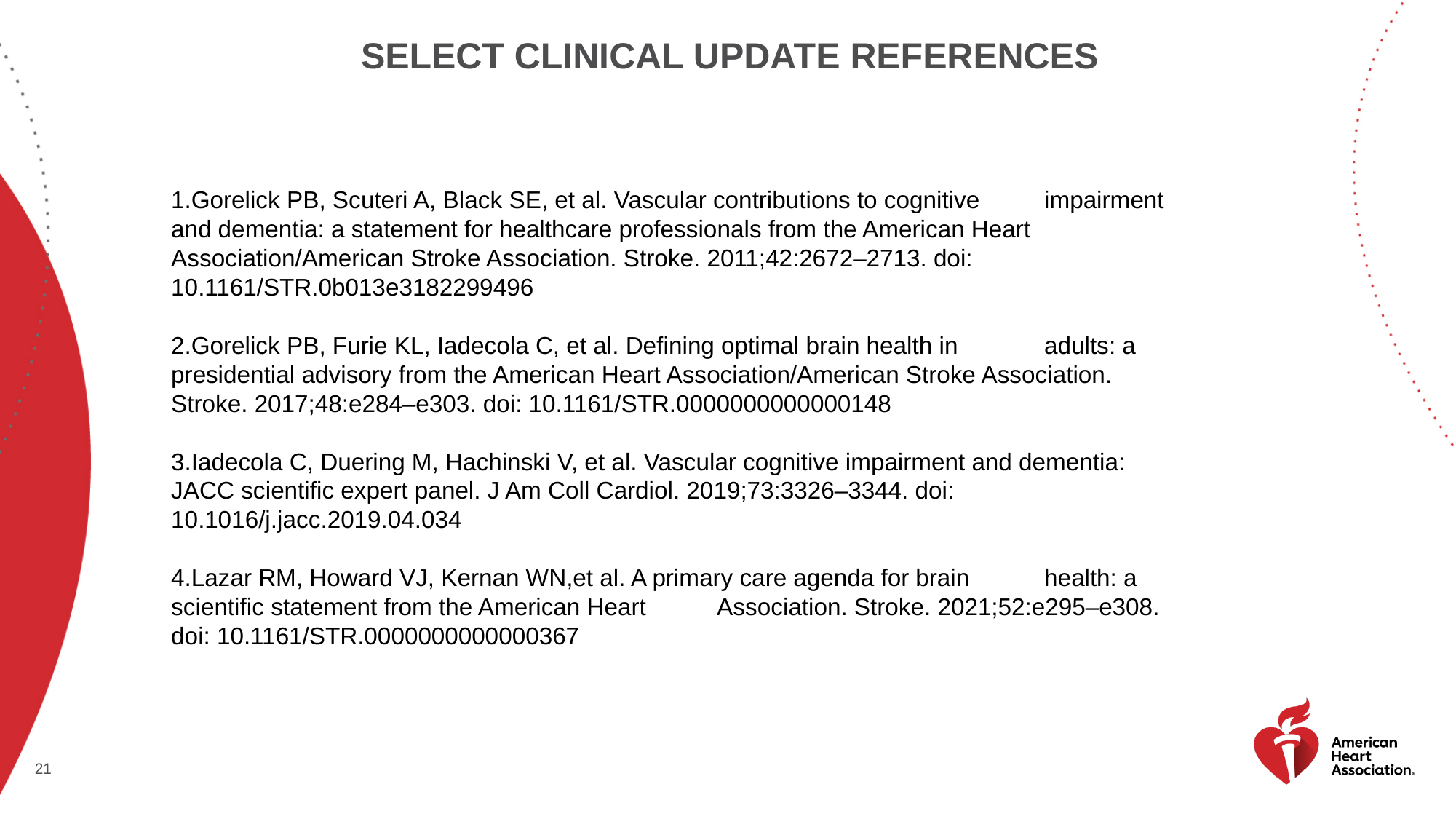

# Select Clinical Update References
1.Gorelick PB, Scuteri A, Black SE, et al. Vascular contributions to cognitive 	impairment and dementia: a statement for healthcare professionals from the American Heart Association/American Stroke Association. Stroke. 2011;42:2672–2713. doi: 10.1161/STR.0b013e3182299496

2.Gorelick PB, Furie KL, Iadecola C, et al. Defining optimal brain health in 	adults: a presidential advisory from the American Heart Association/American Stroke Association. Stroke. 2017;48:e284–e303. doi: 10.1161/STR.0000000000000148

3.Iadecola C, Duering M, Hachinski V, et al. Vascular cognitive impairment and dementia: JACC scientific expert panel. J Am Coll Cardiol. 2019;73:3326–3344. doi: 10.1016/j.jacc.2019.04.034

4.Lazar RM, Howard VJ, Kernan WN,et al. A primary care agenda for brain 	health: a scientific statement from the American Heart 	Association. Stroke. 2021;52:e295–e308. doi: 10.1161/STR.0000000000000367